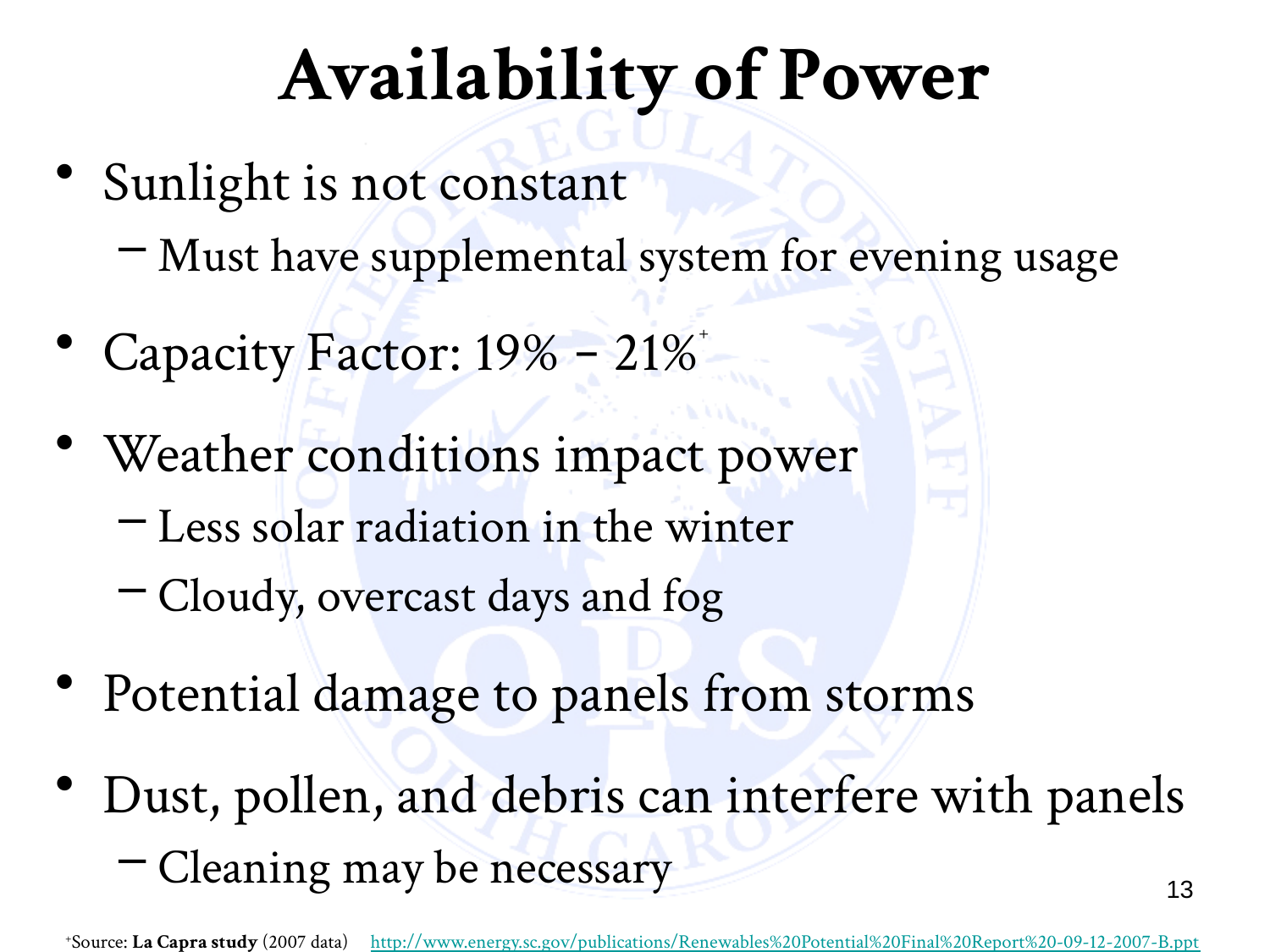

# Availability of Power
Sunlight is not constant
Must have supplemental system for evening usage

Capacity Factor: 19% – 21%+

Weather conditions impact power
Less solar radiation in the winter
Cloudy, overcast days and fog

Potential damage to panels from storms

Dust, pollen, and debris can interfere with panels
Cleaning may be necessary
13
+Source: La Capra study (2007 data)     http://www.energy.sc.gov/publications/Renewables%20Potential%20Final%20Report%20-09-12-2007-B.ppt